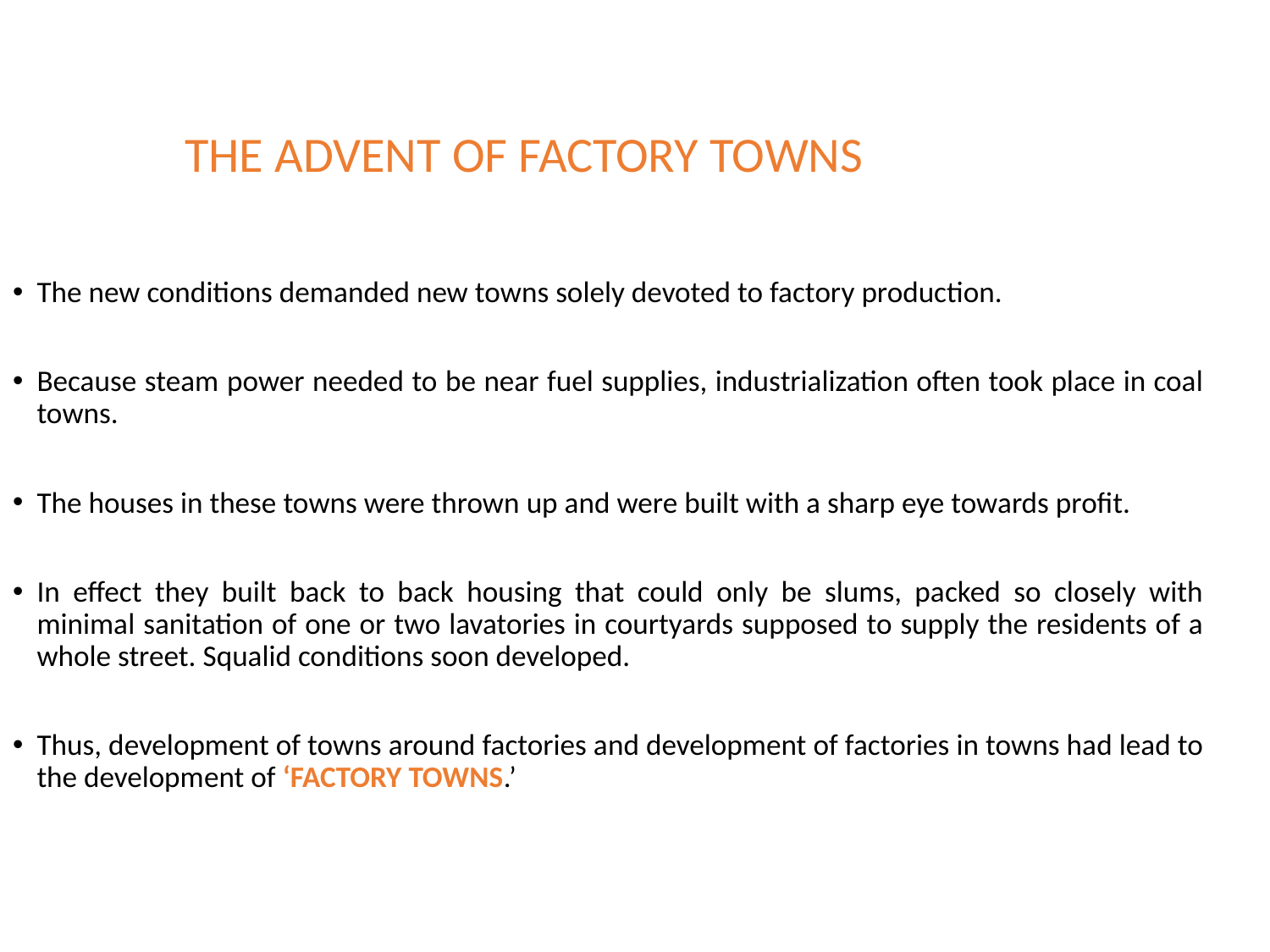

THE ADVENT OF FACTORY TOWNS

The new conditions demanded new towns solely devoted to factory production.

Because steam power needed to be near fuel supplies, industrialization often took place in coal towns.

The houses in these towns were thrown up and were built with a sharp eye towards profit.

In effect they built back to back housing that could only be slums, packed so closely with minimal sanitation of one or two lavatories in courtyards supposed to supply the residents of a whole street. Squalid conditions soon developed.

Thus, development of towns around factories and development of factories in towns had lead to the development of ‘FACTORY TOWNS.’